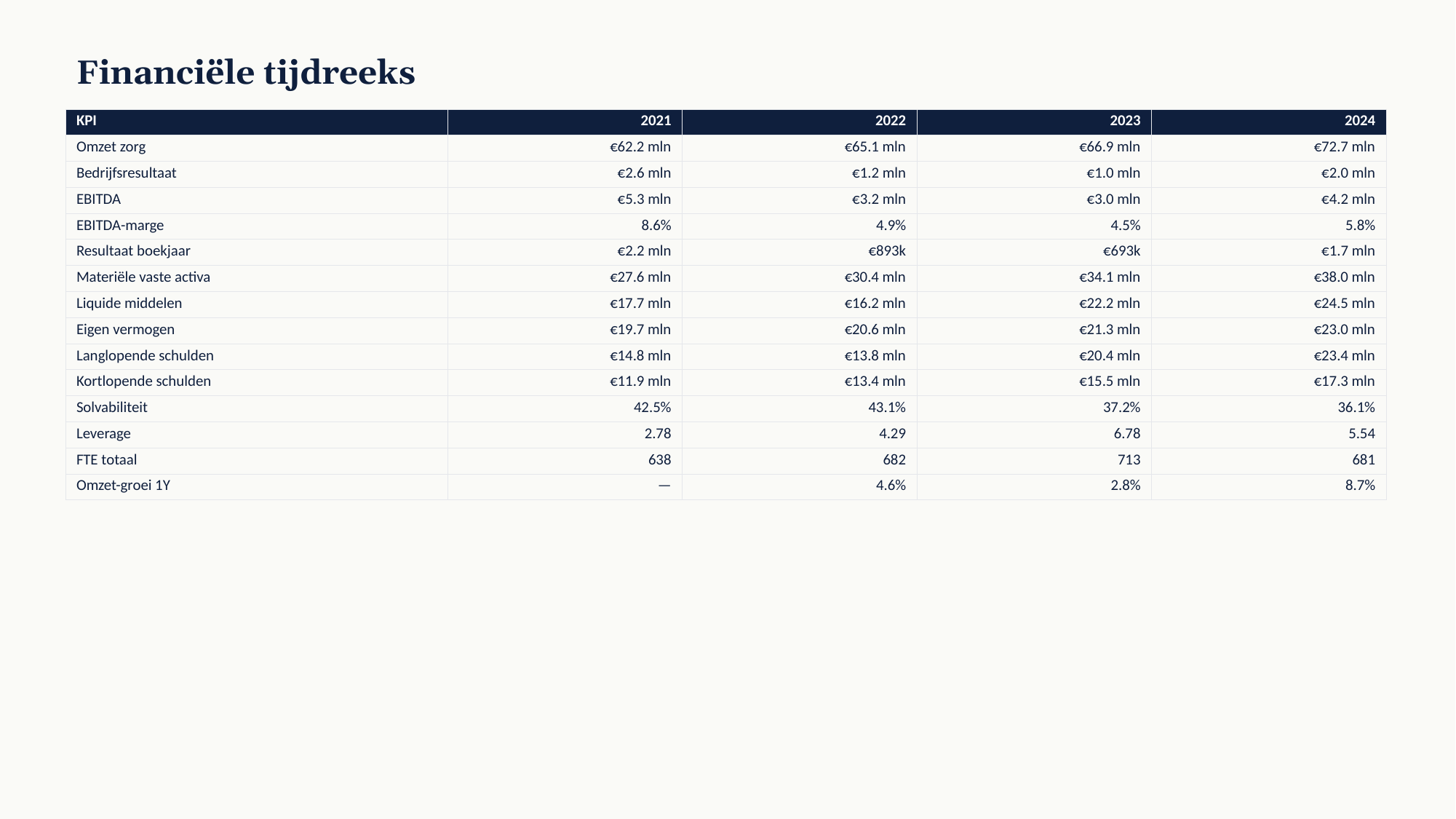

Financiële tijdreeks
| KPI | 2021 | 2022 | 2023 | 2024 |
| --- | --- | --- | --- | --- |
| Omzet zorg | €62.2 mln | €65.1 mln | €66.9 mln | €72.7 mln |
| Bedrijfsresultaat | €2.6 mln | €1.2 mln | €1.0 mln | €2.0 mln |
| EBITDA | €5.3 mln | €3.2 mln | €3.0 mln | €4.2 mln |
| EBITDA-marge | 8.6% | 4.9% | 4.5% | 5.8% |
| Resultaat boekjaar | €2.2 mln | €893k | €693k | €1.7 mln |
| Materiële vaste activa | €27.6 mln | €30.4 mln | €34.1 mln | €38.0 mln |
| Liquide middelen | €17.7 mln | €16.2 mln | €22.2 mln | €24.5 mln |
| Eigen vermogen | €19.7 mln | €20.6 mln | €21.3 mln | €23.0 mln |
| Langlopende schulden | €14.8 mln | €13.8 mln | €20.4 mln | €23.4 mln |
| Kortlopende schulden | €11.9 mln | €13.4 mln | €15.5 mln | €17.3 mln |
| Solvabiliteit | 42.5% | 43.1% | 37.2% | 36.1% |
| Leverage | 2.78 | 4.29 | 6.78 | 5.54 |
| FTE totaal | 638 | 682 | 713 | 681 |
| Omzet-groei 1Y | — | 4.6% | 2.8% | 8.7% |